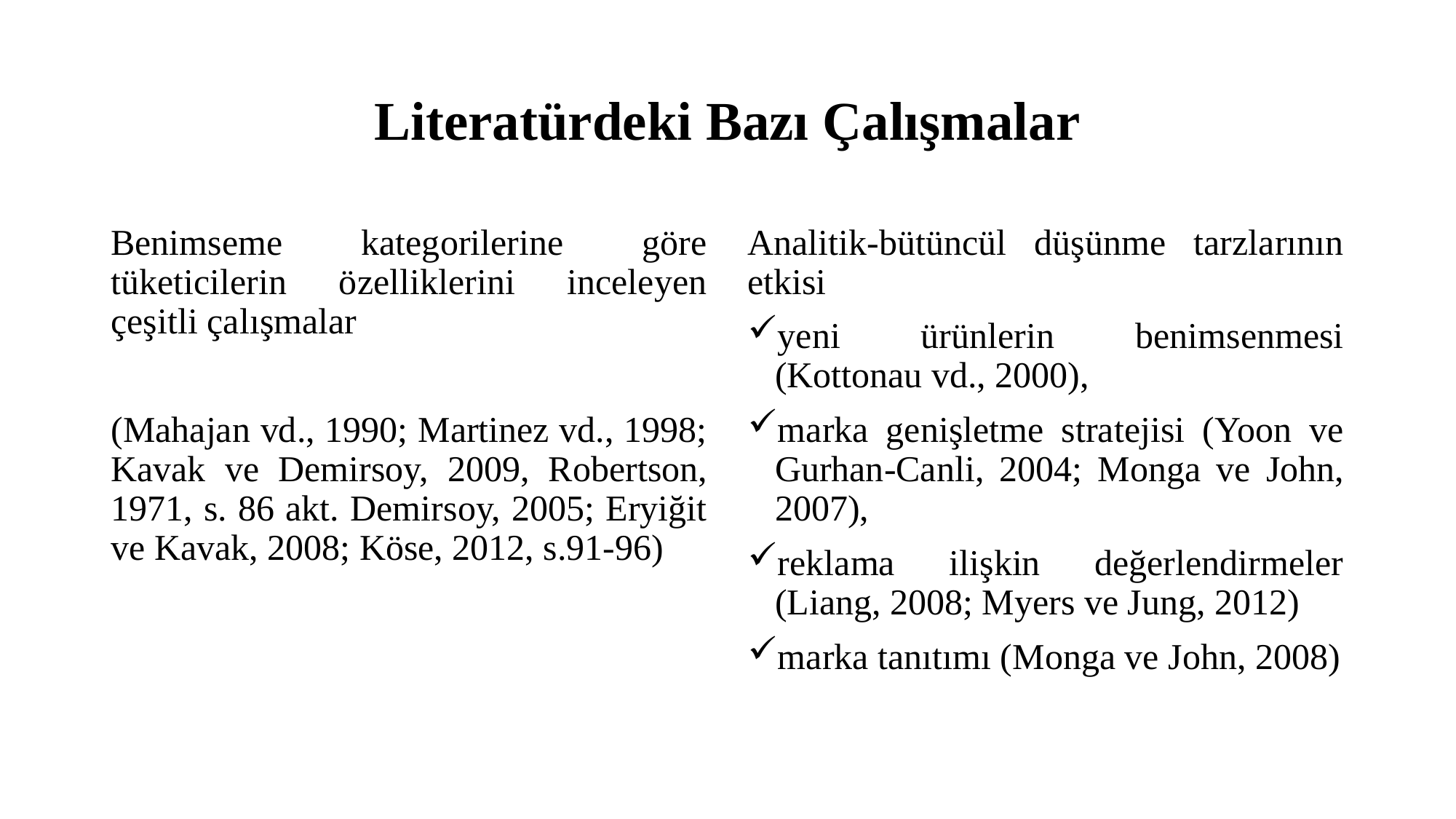

# Literatürdeki Bazı Çalışmalar
Benimseme kategorilerine göre tüketicilerin özelliklerini inceleyen çeşitli çalışmalar

(Mahajan vd., 1990; Martinez vd., 1998; Kavak ve Demirsoy, 2009, Robertson, 1971, s. 86 akt. Demirsoy, 2005; Eryiğit ve Kavak, 2008; Köse, 2012, s.91-96)
Analitik-bütüncül düşünme tarzlarının etkisi
yeni ürünlerin benimsenmesi (Kottonau vd., 2000),
marka genişletme stratejisi (Yoon ve Gurhan-Canli, 2004; Monga ve John, 2007),
reklama ilişkin değerlendirmeler (Liang, 2008; Myers ve Jung, 2012)
marka tanıtımı (Monga ve John, 2008)